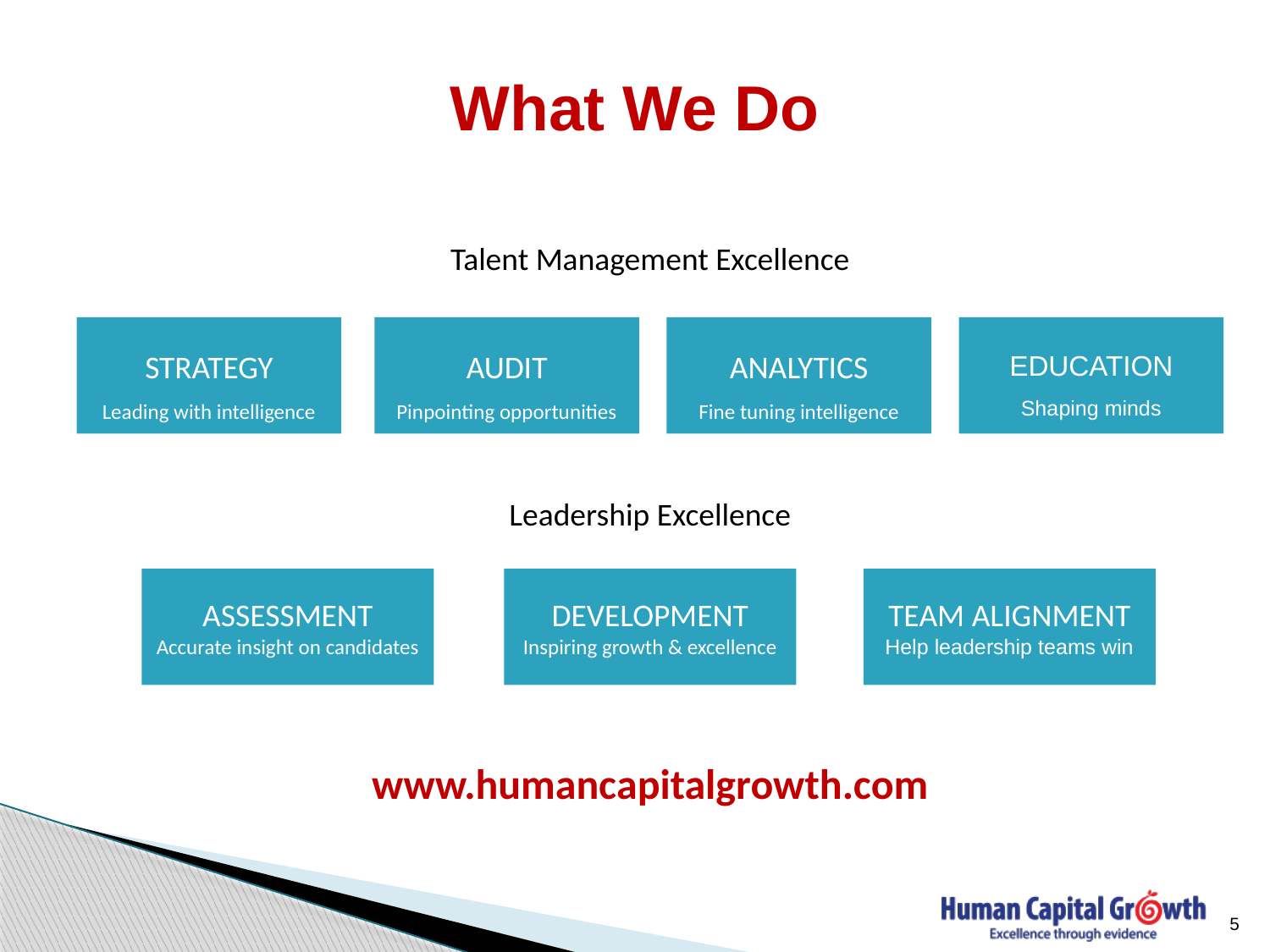

What We Do
Talent Management Excellence
STRATEGY
Leading with intelligence
AUDIT
Pinpointing opportunities
ANALYTICS
Fine tuning intelligence
EDUCATION
Shaping minds
Leadership Excellence
ASSESSMENT
Accurate insight on candidates
DEVELOPMENT
Inspiring growth & excellence
TEAM ALIGNMENT
Help leadership teams win
www.humancapitalgrowth.com
5